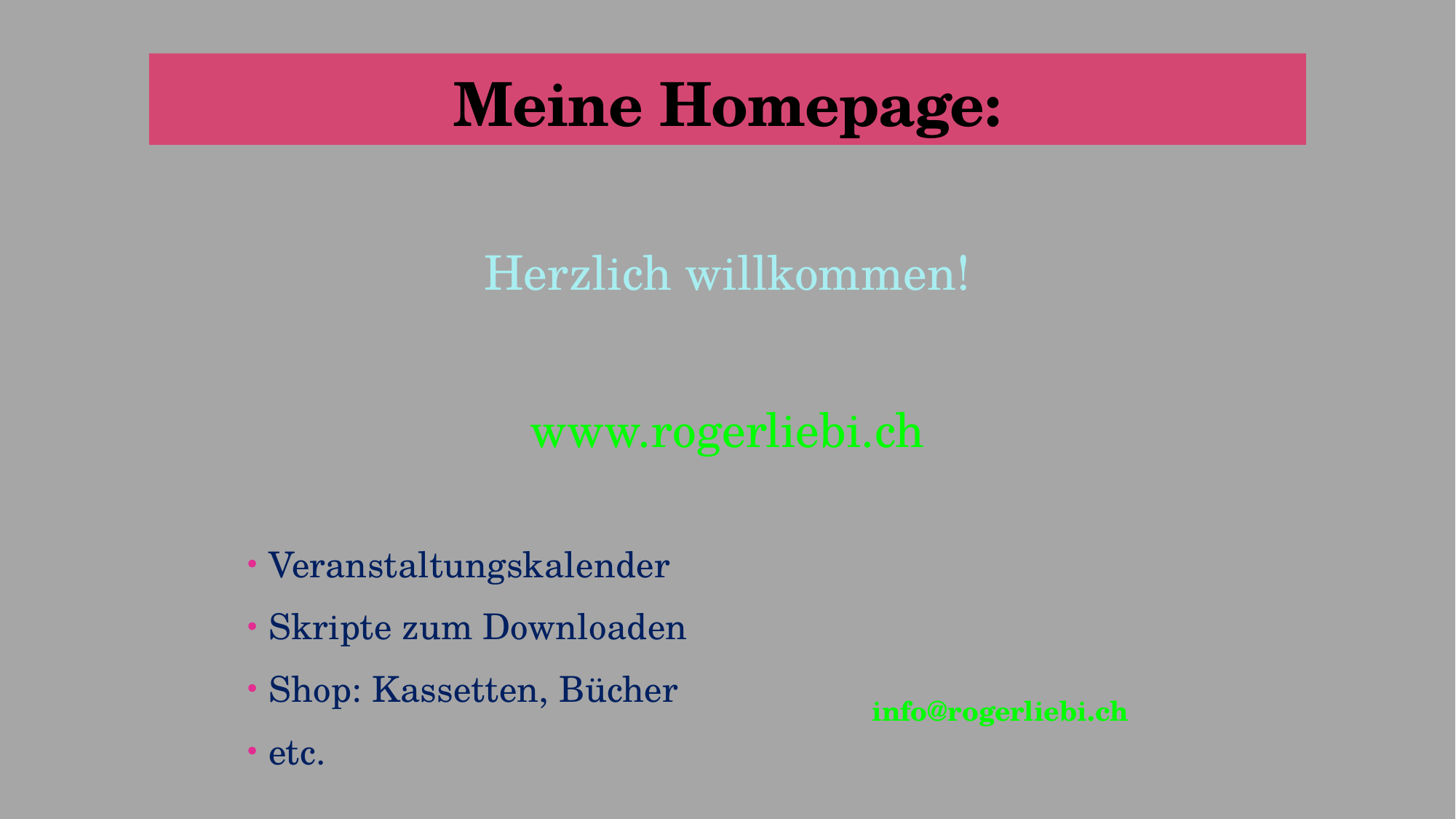

# Meine Homepage:
Herzlich willkommen!

www.rogerliebi.ch

Veranstaltungskalender
Skripte zum Downloaden
Shop: Kassetten, Bücher
etc.
info@rogerliebi.ch